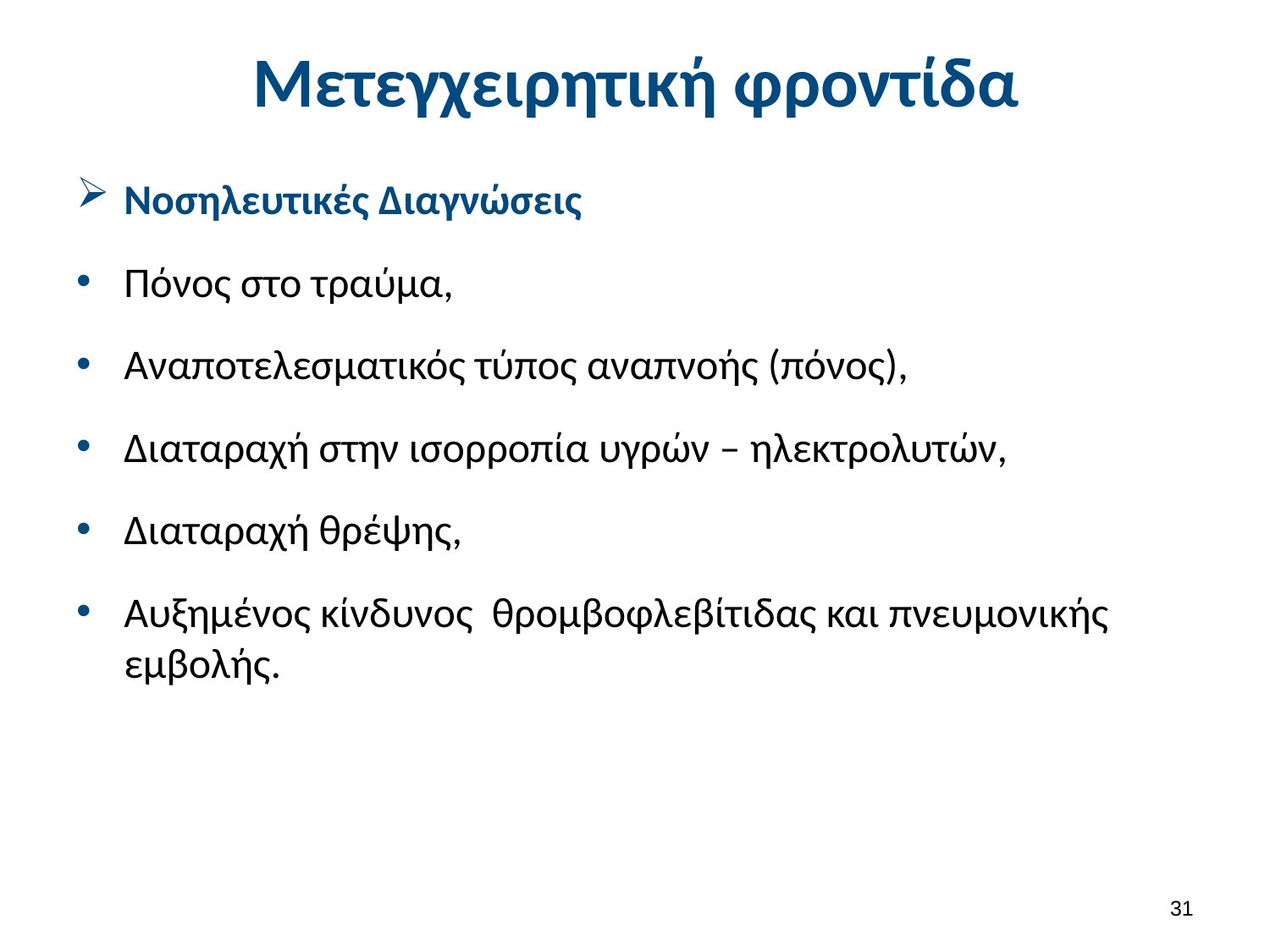

# Μετεγχειρητική φροντίδα
Νοσηλευτικές Διαγνώσεις
Πόνος στο τραύμα,
Αναποτελεσματικός τύπος αναπνοής (πόνος),
Διαταραχή στην ισορροπία υγρών – ηλεκτρολυτών,
Διαταραχή θρέψης,
Αυξημένος κίνδυνος  θρομβοφλεβίτιδας και πνευμονικής εμβολής.
31